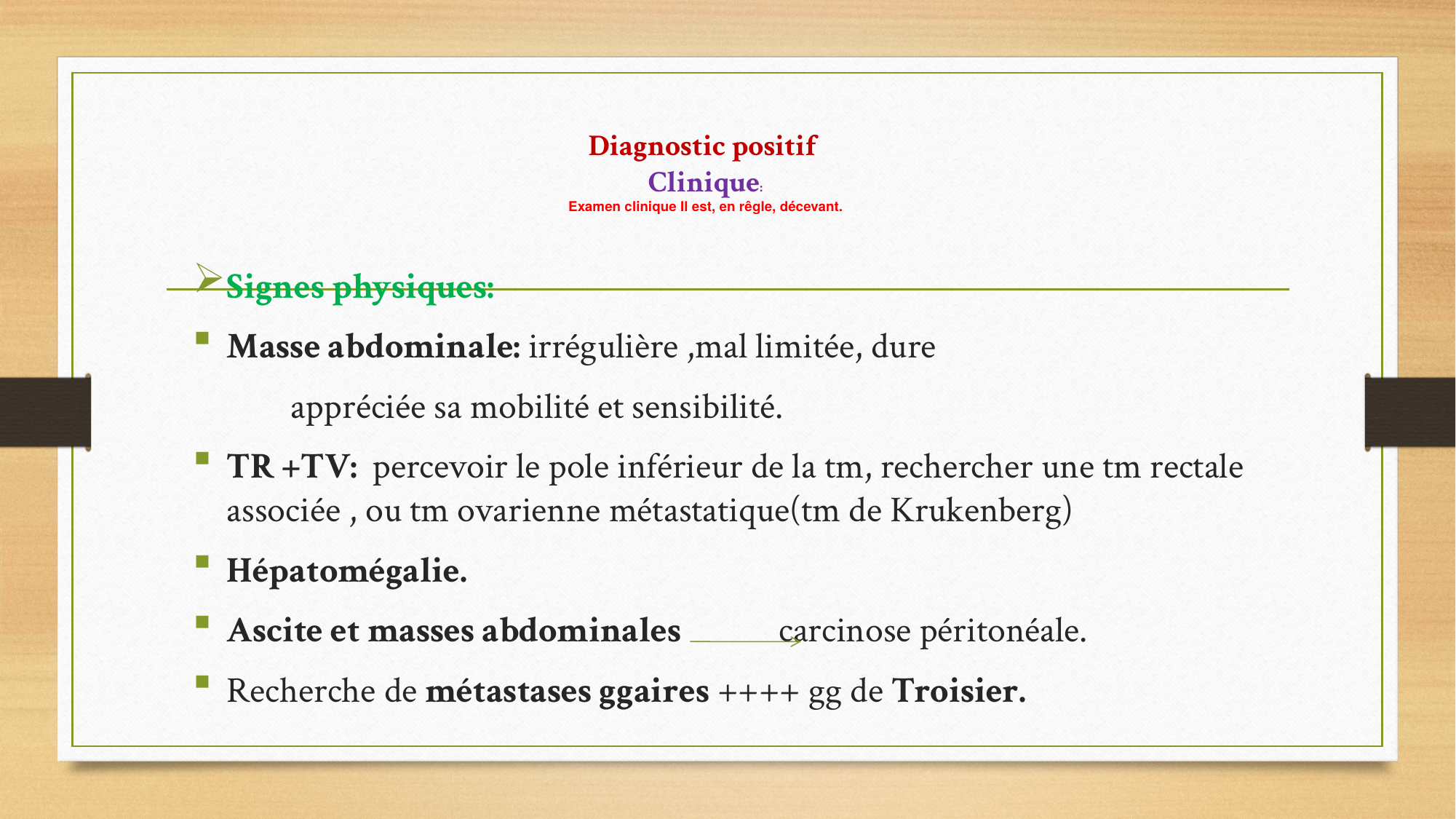

# Diagnostic positif Clinique: Examen clinique Il est, en rêgle, décevant.
Signes physiques:
Masse abdominale: irrégulière ,mal limitée, dure
            appréciée sa mobilité et sensibilité.
TR +TV:  percevoir le pole inférieur de la tm, rechercher une tm rectale associée , ou tm ovarienne métastatique(tm de Krukenberg)
Hépatomégalie.
Ascite et masses abdominales             carcinose péritonéale.
Recherche de métastases ggaires ++++ gg de Troisier.